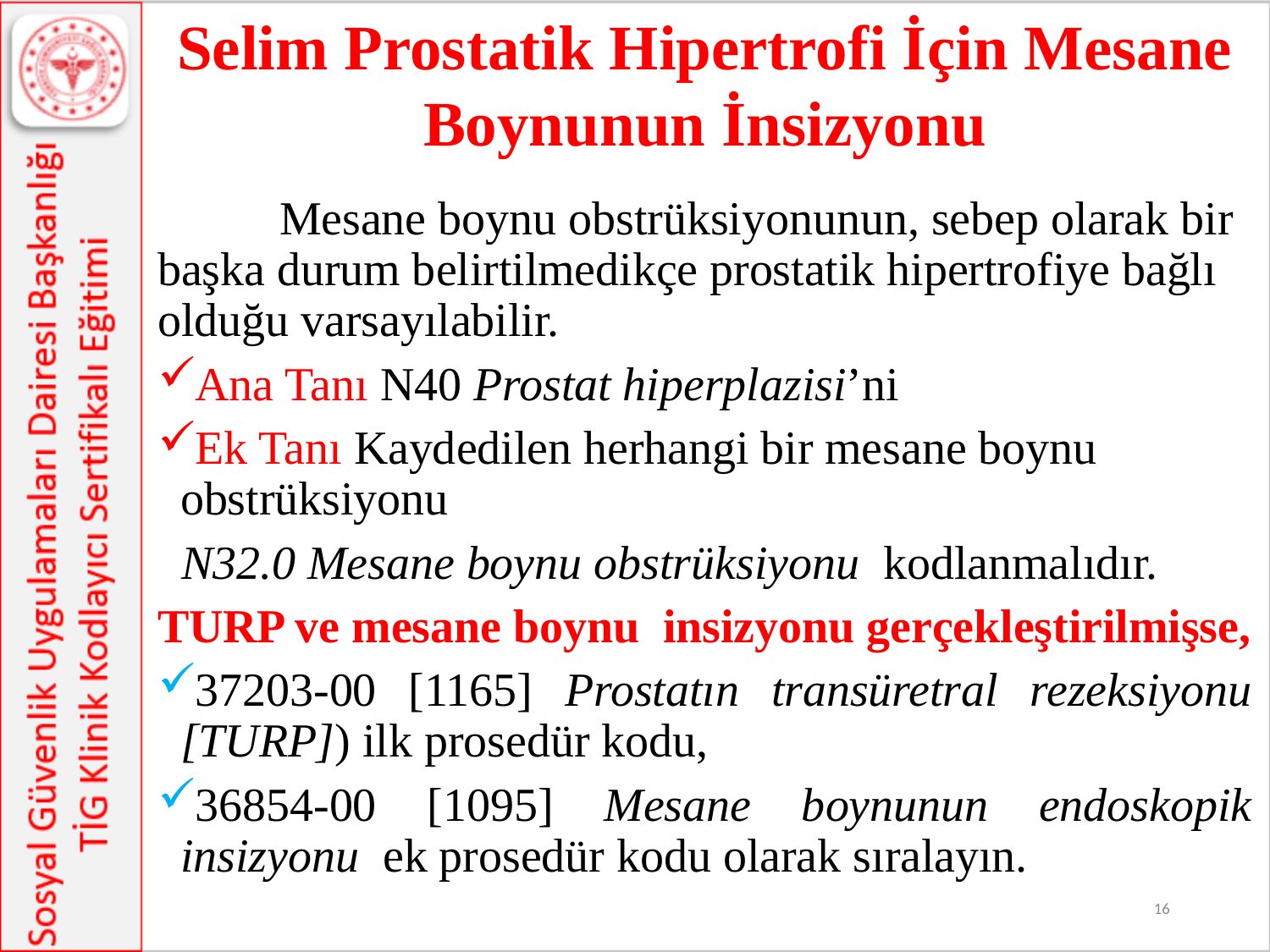

Selim Prostatik Hipertrofi İçin Mesane Boynunun İnsizyonu

 	Mesane boynu obstrüksiyonunun, sebep olarak bir başka durum belirtilmedikçe prostatik hipertrofiye bağlı olduğu varsayılabilir.
Ana Tanı N40 Prostat hiperplazisi’ni
Ek Tanı Kaydedilen herhangi bir mesane boynu obstrüksiyonu
  N32.0 Mesane boynu obstrüksiyonu  kodlanmalıdır.
TURP ve mesane boynu  insizyonu gerçekleştirilmişse,
37203-00 [1165] Prostatın transüretral rezeksiyonu [TURP]) ilk prosedür kodu,
36854-00 [1095] Mesane boynunun endoskopik insizyonu  ek prosedür kodu olarak sıralayın.

16